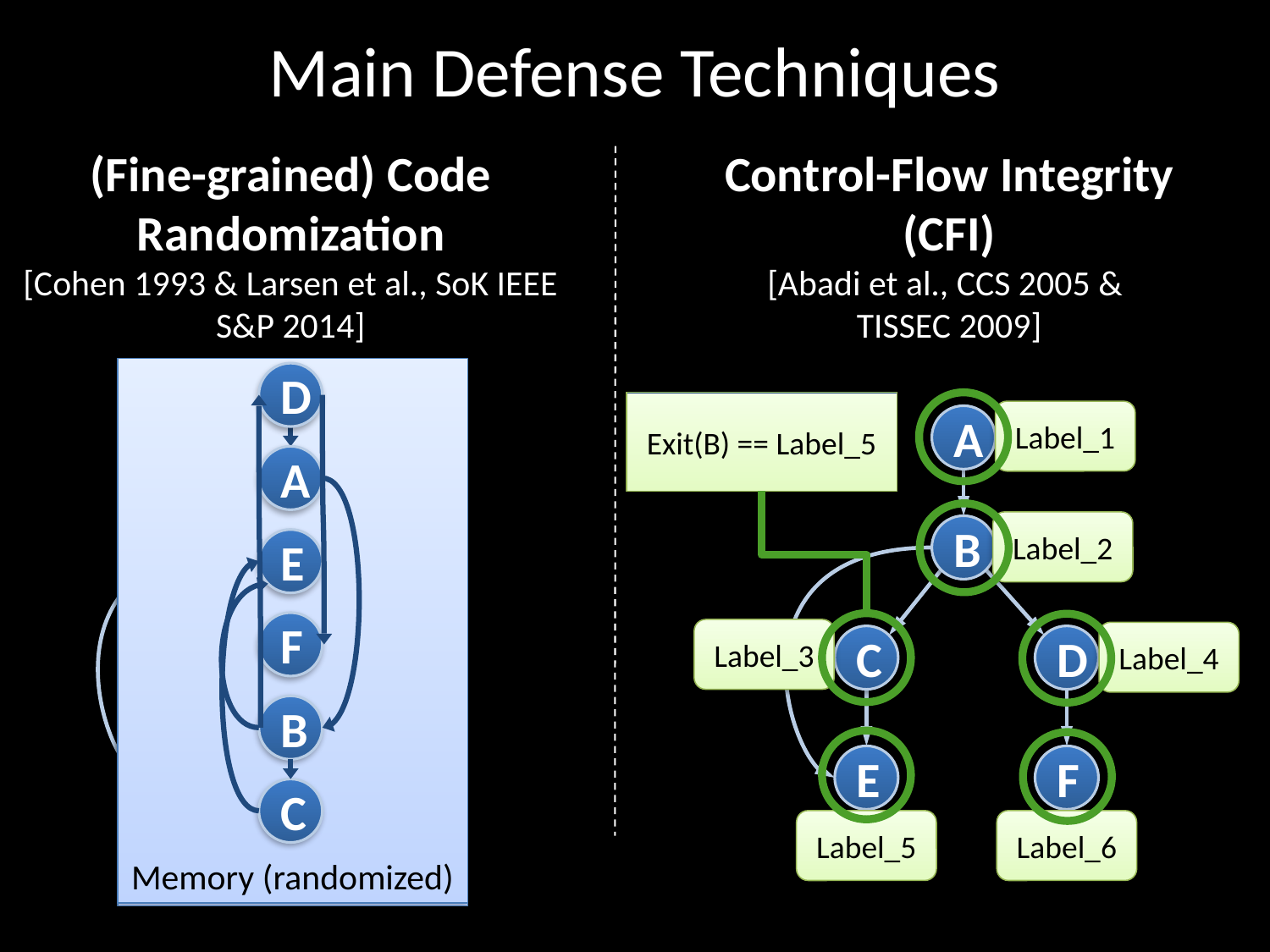

# Main Defense Techniques

(Fine-grained) Code Randomization
[Cohen 1993 & Larsen et al., SoK IEEE S&P 2014]
Control-Flow Integrity (CFI)
[Abadi et al., CCS 2005 &
TISSEC 2009]
Memory (randomized)
D
A
E
F
B
C
Memory
A
B
C
E
D
F

Exit(B) == Label_5
Label_1
A
B
C
D
E
F
A

Label_2
B

Label_3
Label_4
C
D

E
F
Label_5
Label_6